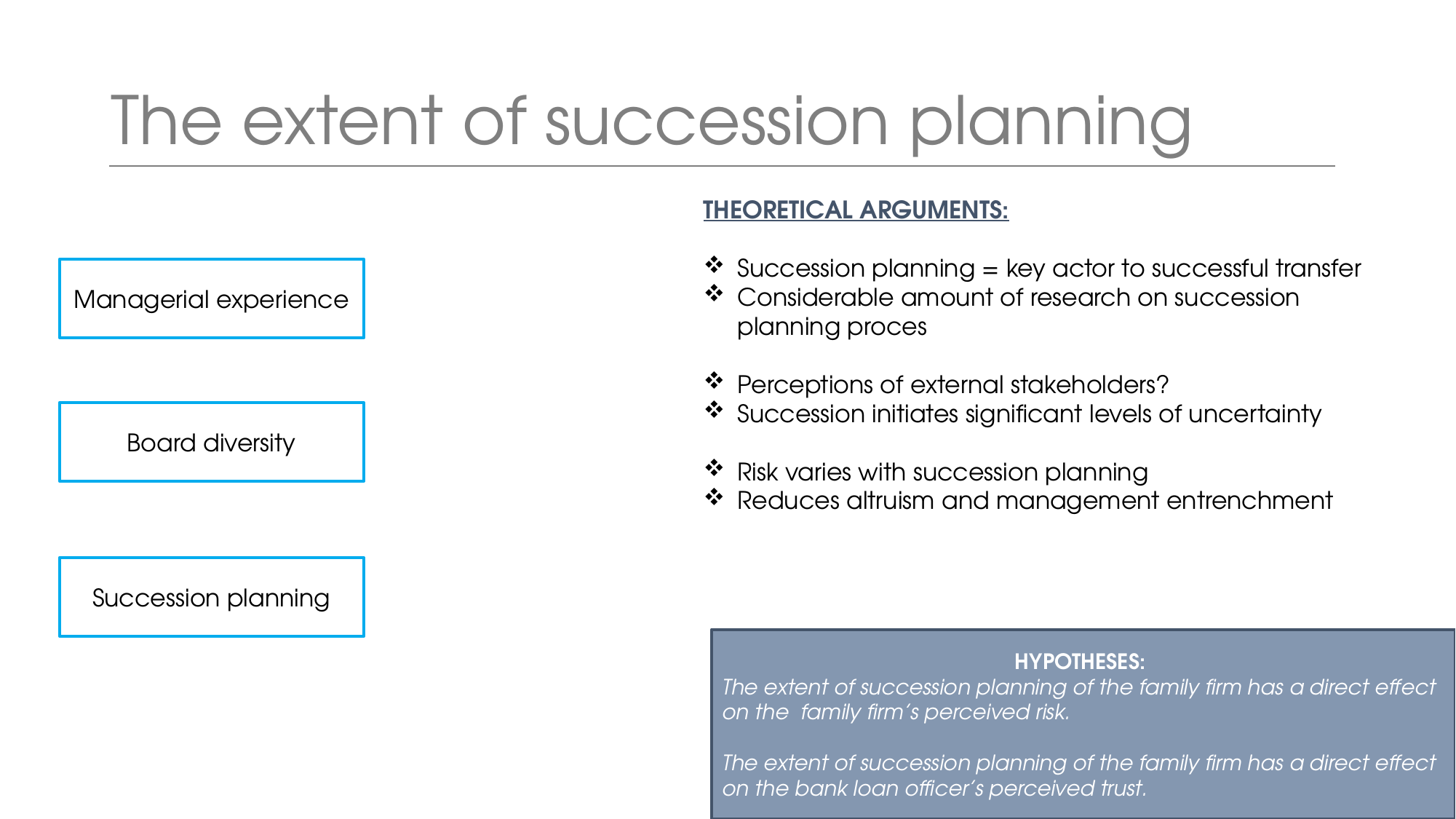

# The extent of succession planning
THEORETICAL ARGUMENTS:

Succession planning = key actor to successful transfer
Considerable amount of research on succession planning proces

Perceptions of external stakeholders?
Succession initiates significant levels of uncertainty

Risk varies with succession planning
Reduces altruism and management entrenchment

Managerial experience
Board diversity
Succession planning
HYPOTHESES:
The extent of succession planning of the family firm has a direct effect on the  family firm’s perceived risk.

The extent of succession planning of the family firm has a direct effect on the bank loan officer’s perceived trust.